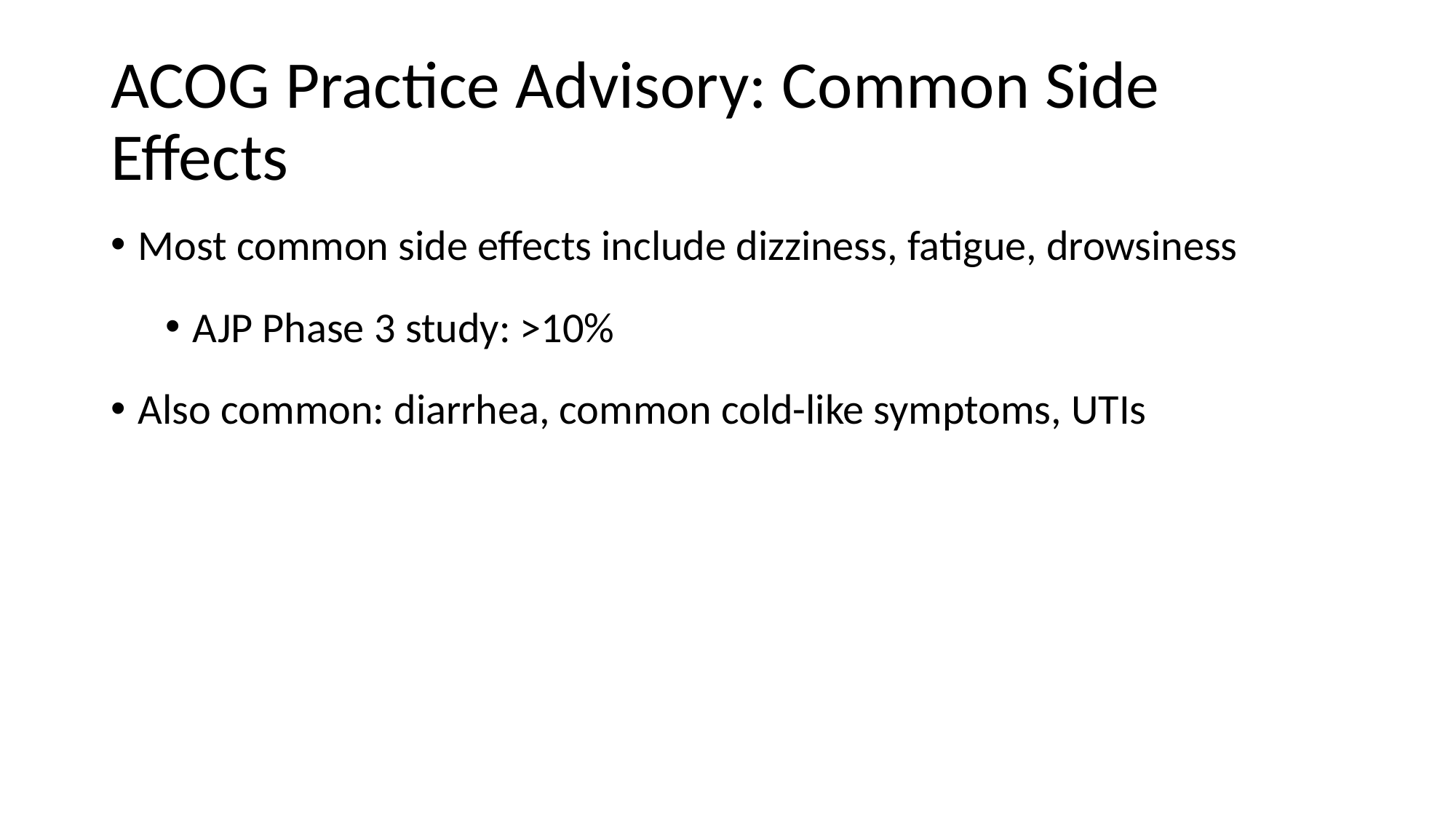

# ACOG Practice Advisory: Common Side Effects
Most common side effects include dizziness, fatigue, drowsiness
AJP Phase 3 study: >10%
Also common: diarrhea, common cold-like symptoms, UTIs